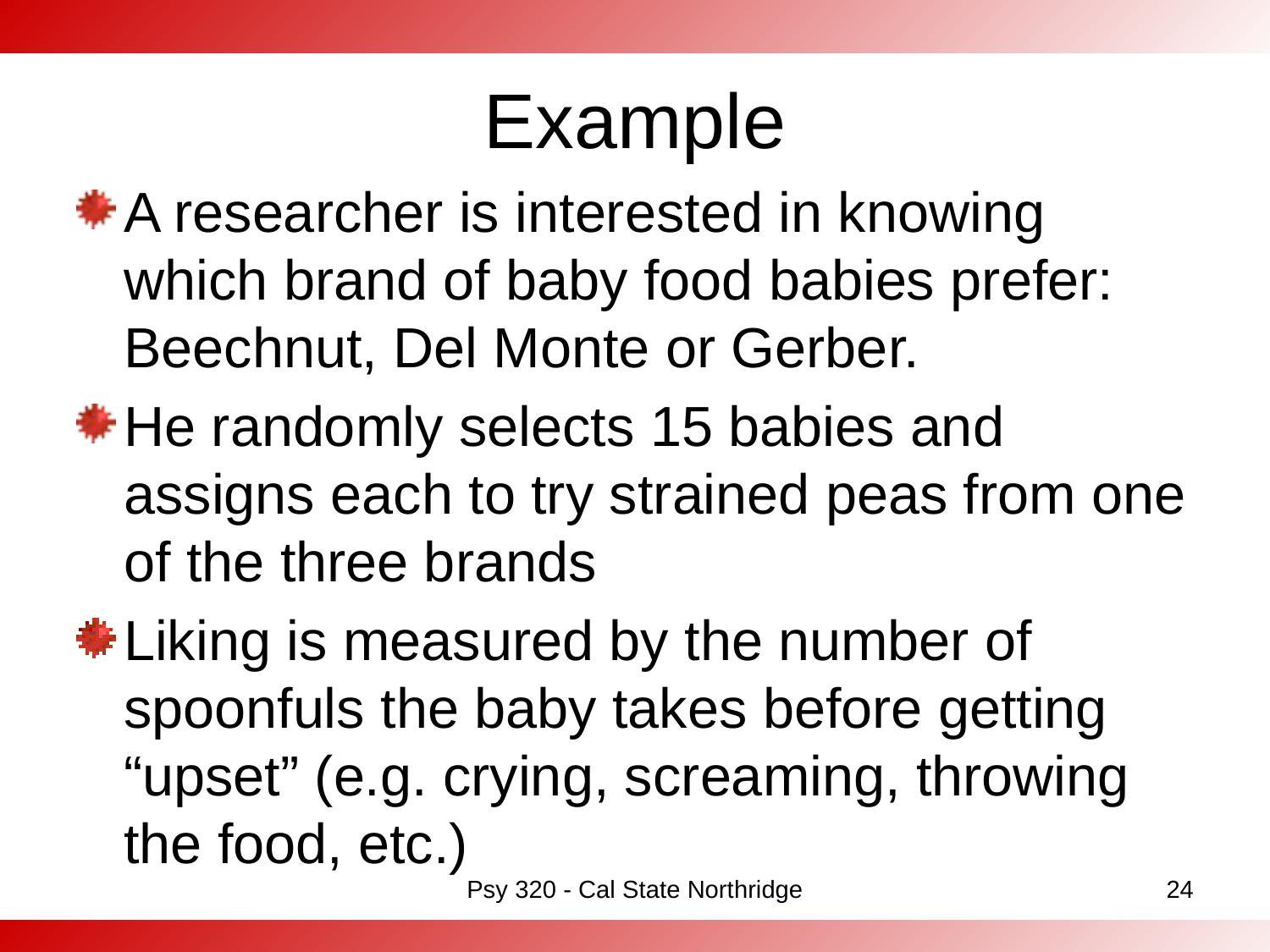

# Example
A researcher is interested in knowing which brand of baby food babies prefer: Beechnut, Del Monte or Gerber.
He randomly selects 15 babies and assigns each to try strained peas from one of the three brands
Liking is measured by the number of spoonfuls the baby takes before getting “upset” (e.g. crying, screaming, throwing the food, etc.)
Psy 320 - Cal State Northridge
24